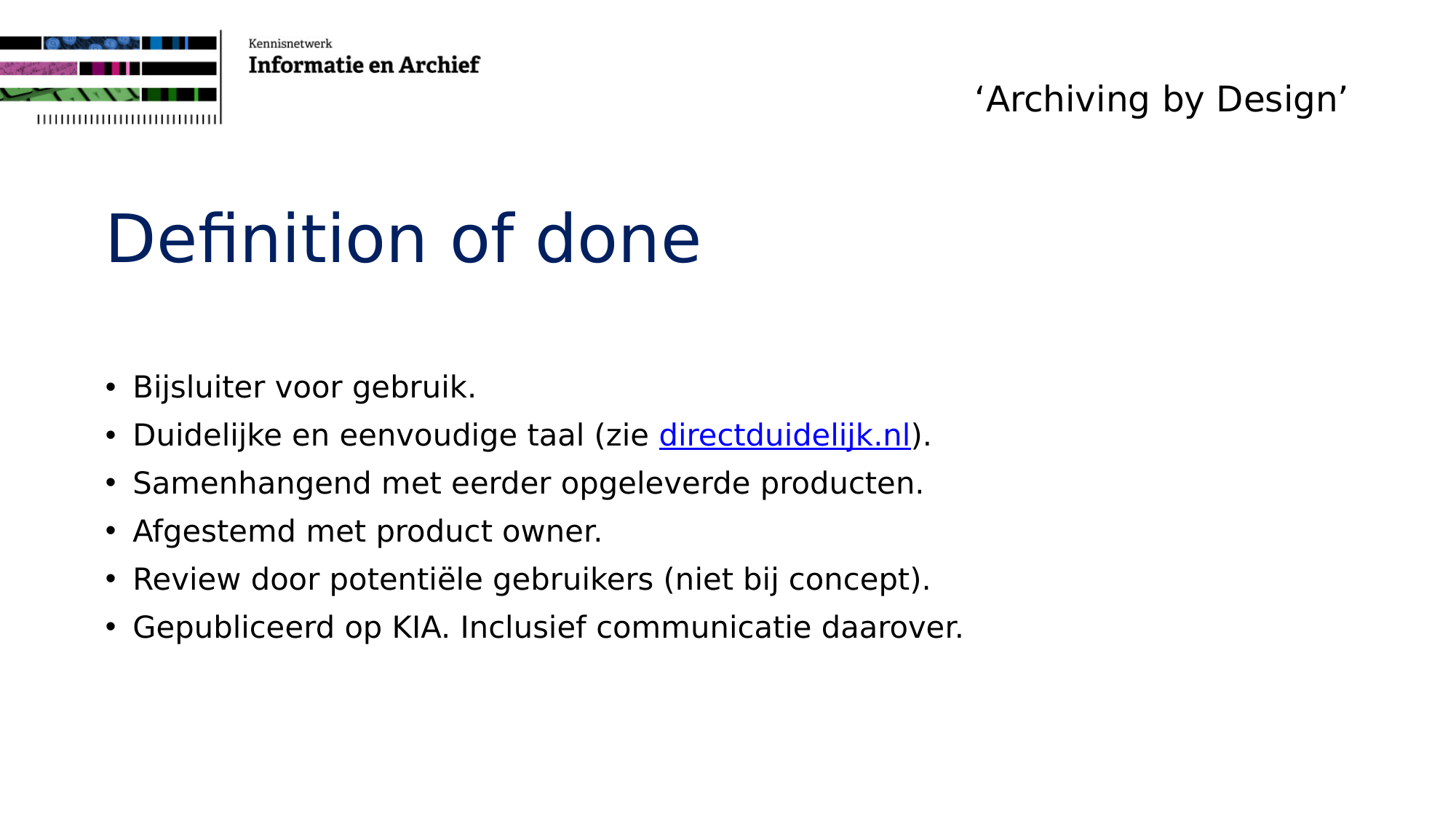

# ‘Archiving by Design’
Definition of done
Bijsluiter voor gebruik.
Duidelijke en eenvoudige taal (zie directduidelijk.nl).
Samenhangend met eerder opgeleverde producten.
Afgestemd met product owner.
Review door potentiële gebruikers (niet bij concept).
Gepubliceerd op KIA. Inclusief communicatie daarover.